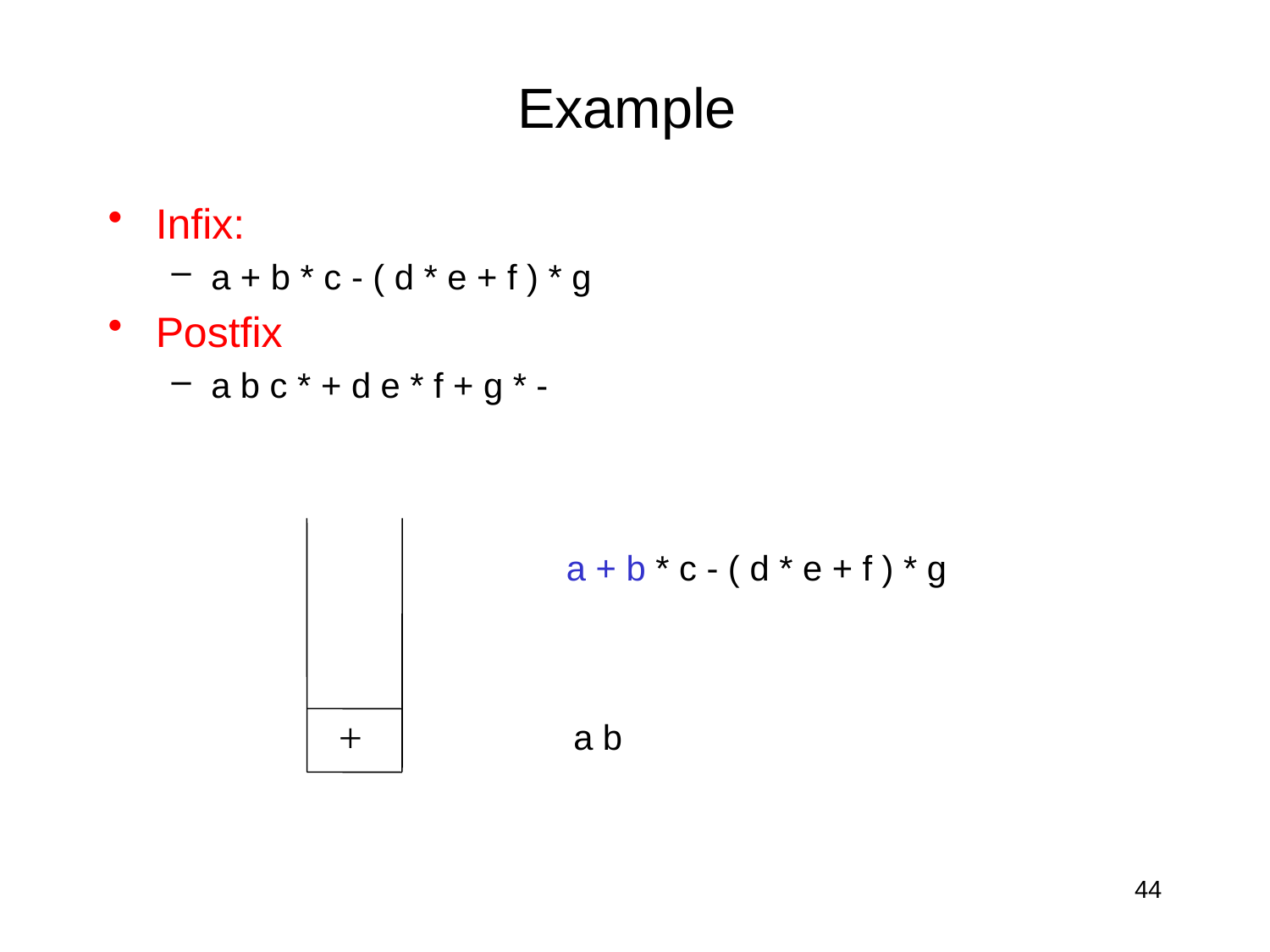

# Example
Infix:
a + b * c - ( d * e + f ) * g
Postfix
a b c * + d e * f + g * -

a + b * c - ( d * e + f ) * g
+

a b

44